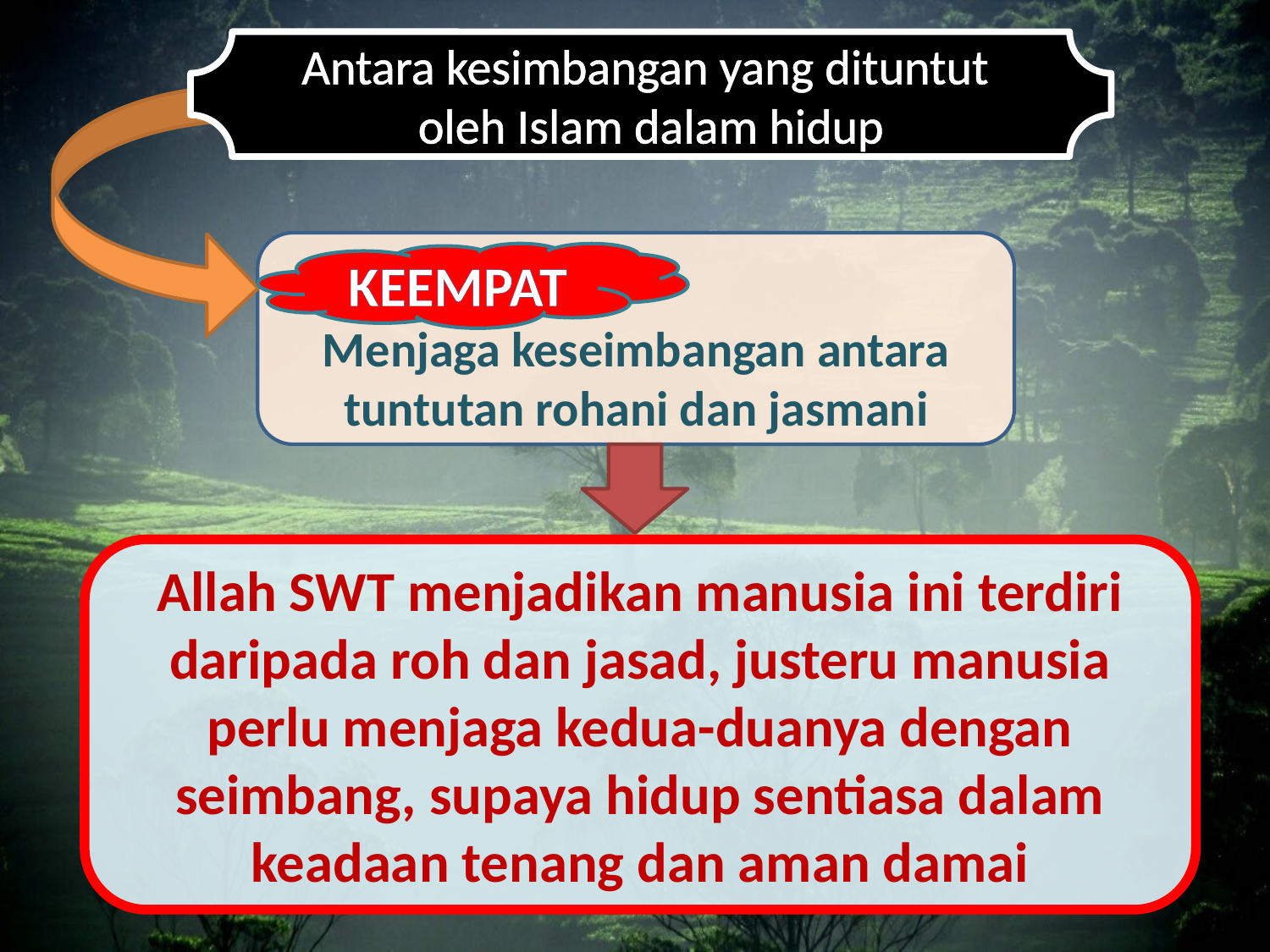

Antara kesimbangan yang dituntut
oleh Islam dalam hidup

Menjaga keseimbangan antara tuntutan rohani dan jasmani
KEEMPAT

Allah SWT menjadikan manusia ini terdiri daripada roh dan jasad, justeru manusia perlu menjaga kedua-duanya dengan seimbang, supaya hidup sentiasa dalam keadaan tenang dan aman damai